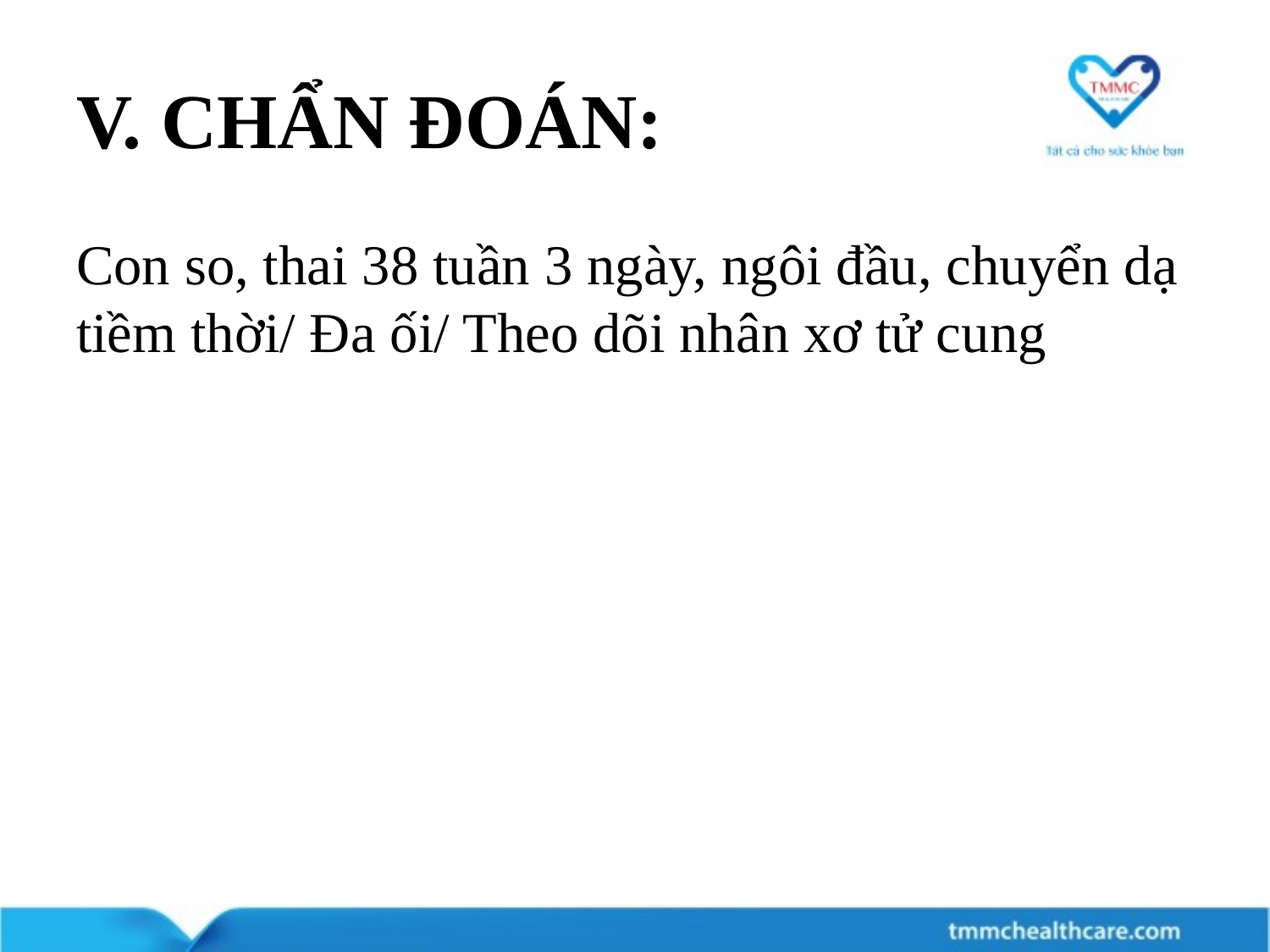

# V. CHẨN ĐOÁN:
Con so, thai 38 tuần 3 ngày, ngôi đầu, chuyển dạ tiềm thời/ Đa ối/ Theo dõi nhân xơ tử cung